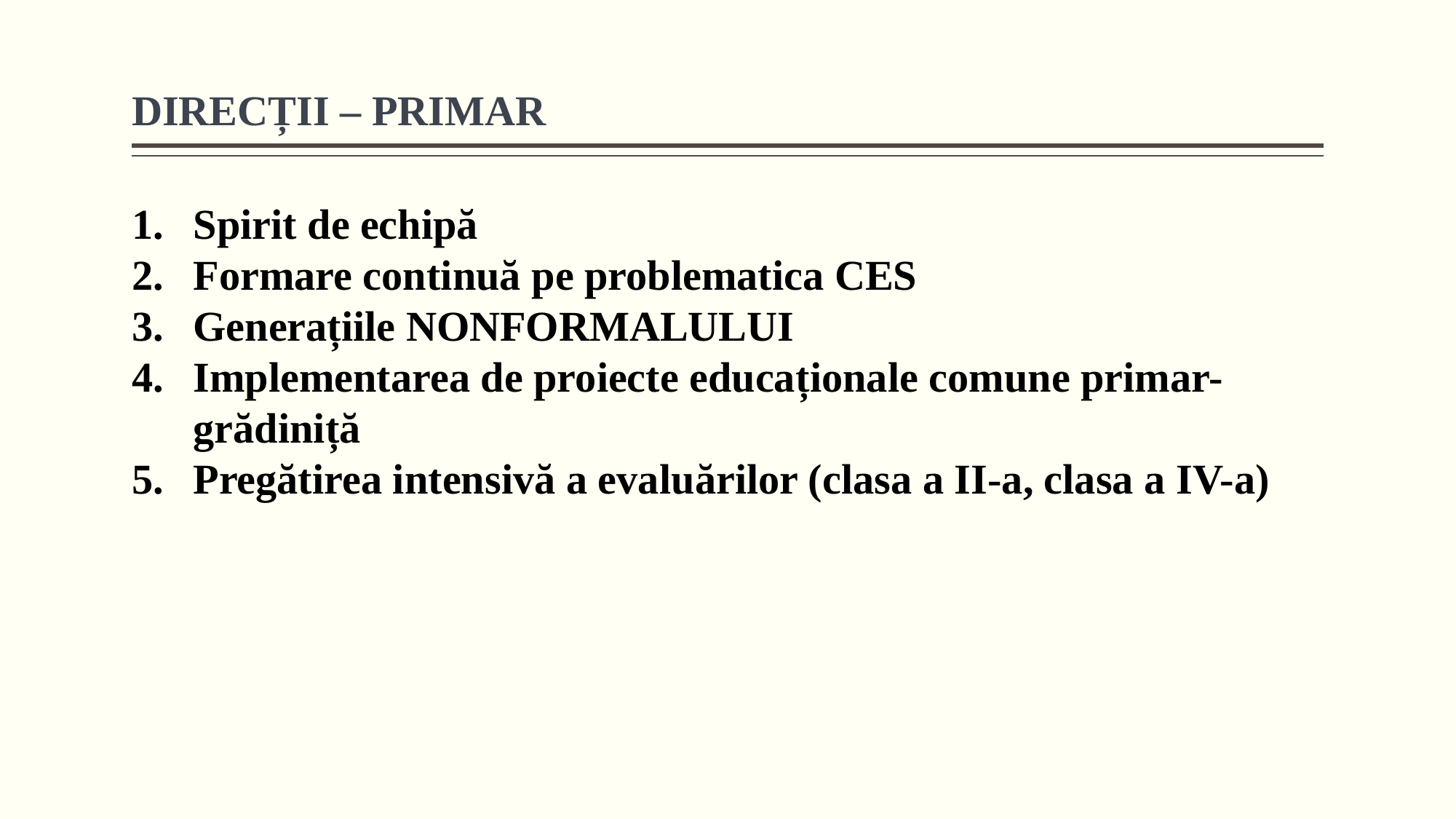

# DIRECȚII – PRIMAR
Spirit de echipă
Formare continuă pe problematica CES
Generațiile NONFORMALULUI
Implementarea de proiecte educaționale comune primar-grădiniță
Pregătirea intensivă a evaluărilor (clasa a II-a, clasa a IV-a)